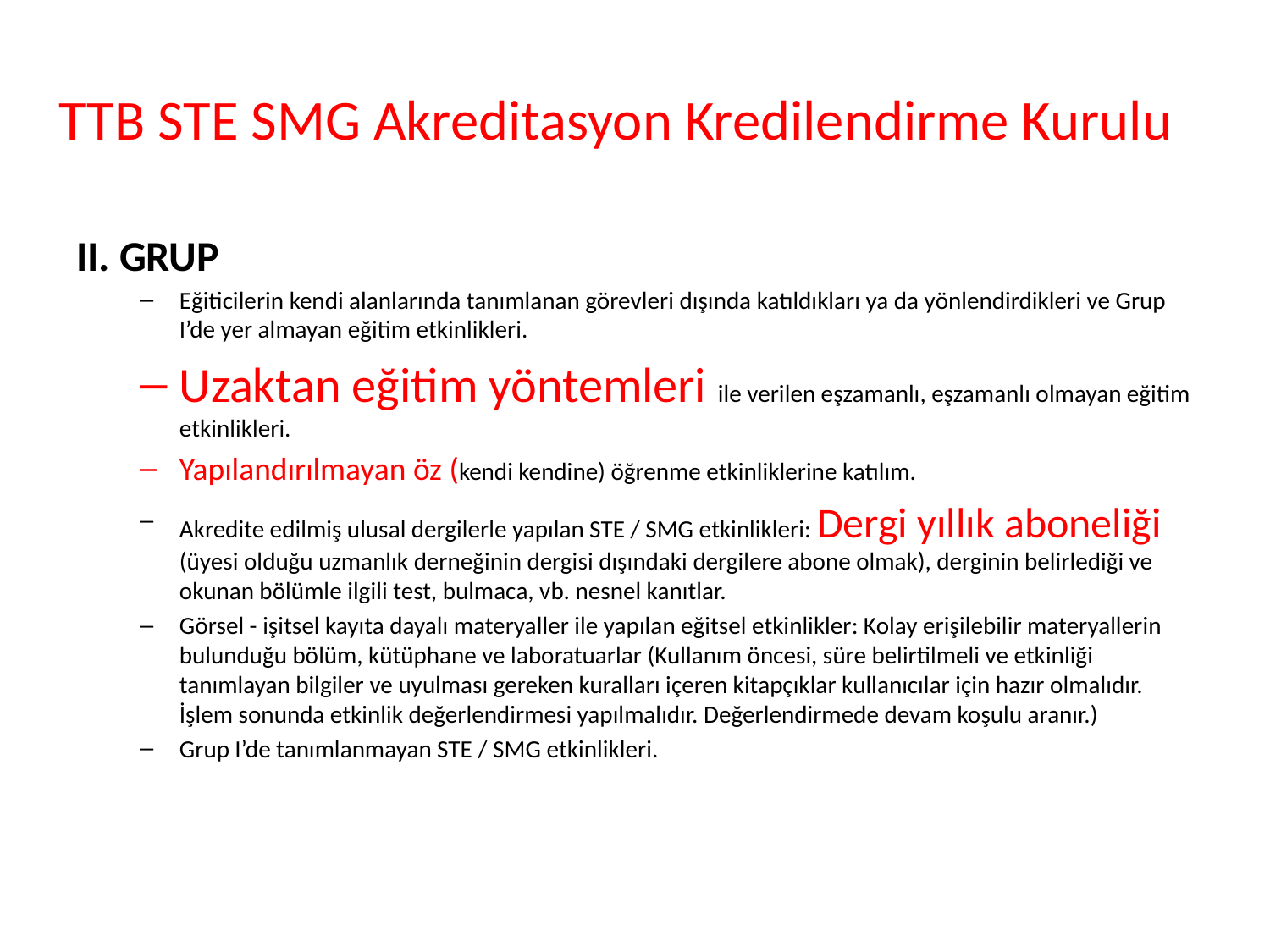

# TTB STE SMG Akreditasyon Kredilendirme Kurulu
II. GRUP
Eğiticilerin kendi alanlarında tanımlanan görevleri dışında katıldıkları ya da yönlendirdikleri ve Grup I’de yer almayan eğitim etkinlikleri.
Uzaktan eğitim yöntemleri ile verilen eşzamanlı, eşzamanlı olmayan eğitim etkinlikleri.
Yapılandırılmayan öz (kendi kendine) öğrenme etkinliklerine katılım.
Akredite edilmiş ulusal dergilerle yapılan STE / SMG etkinlikleri: Dergi yıllık aboneliği (üyesi olduğu uzmanlık derneğinin dergisi dışındaki dergilere abone olmak), derginin belirlediği ve okunan bölümle ilgili test, bulmaca, vb. nesnel kanıtlar.
Görsel - işitsel kayıta dayalı materyaller ile yapılan eğitsel etkinlikler: Kolay erişilebilir materyallerin bulunduğu bölüm, kütüphane ve laboratuarlar (Kullanım öncesi, süre belirtilmeli ve etkinliği tanımlayan bilgiler ve uyulması gereken kuralları içeren kitapçıklar kullanıcılar için hazır olmalıdır. İşlem sonunda etkinlik değerlendirmesi yapılmalıdır. Değerlendirmede devam koşulu aranır.)
Grup I’de tanımlanmayan STE / SMG etkinlikleri.